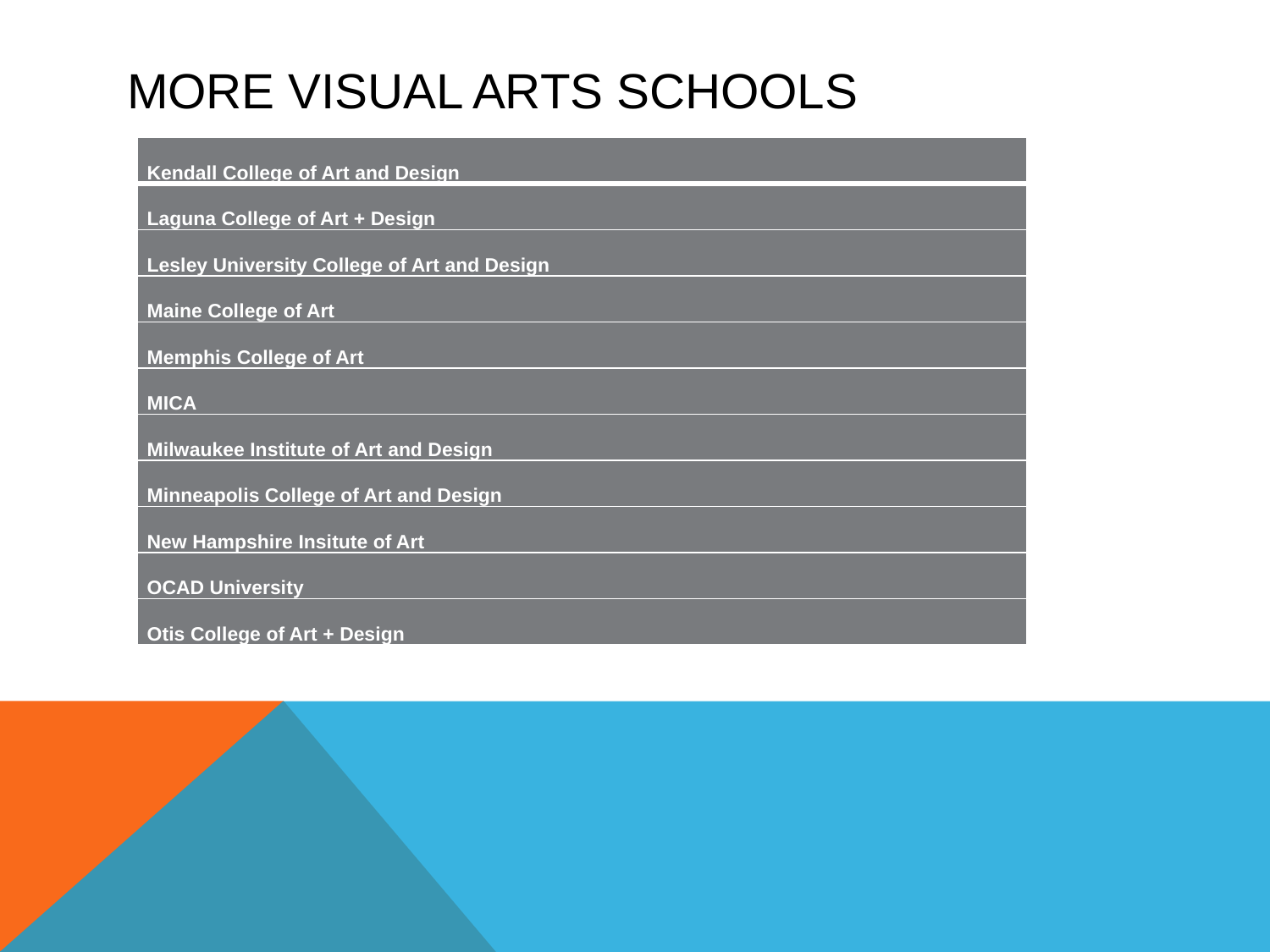

# More Visual Arts Schools
| Kendall College of Art and Design |
| --- |
| Laguna College of Art + Design |
| Lesley University College of Art and Design |
| Maine College of Art |
| Memphis College of Art |
| MICA |
| Milwaukee Institute of Art and Design |
| Minneapolis College of Art and Design |
| New Hampshire Insitute of Art |
| OCAD University |
| Otis College of Art + Design |